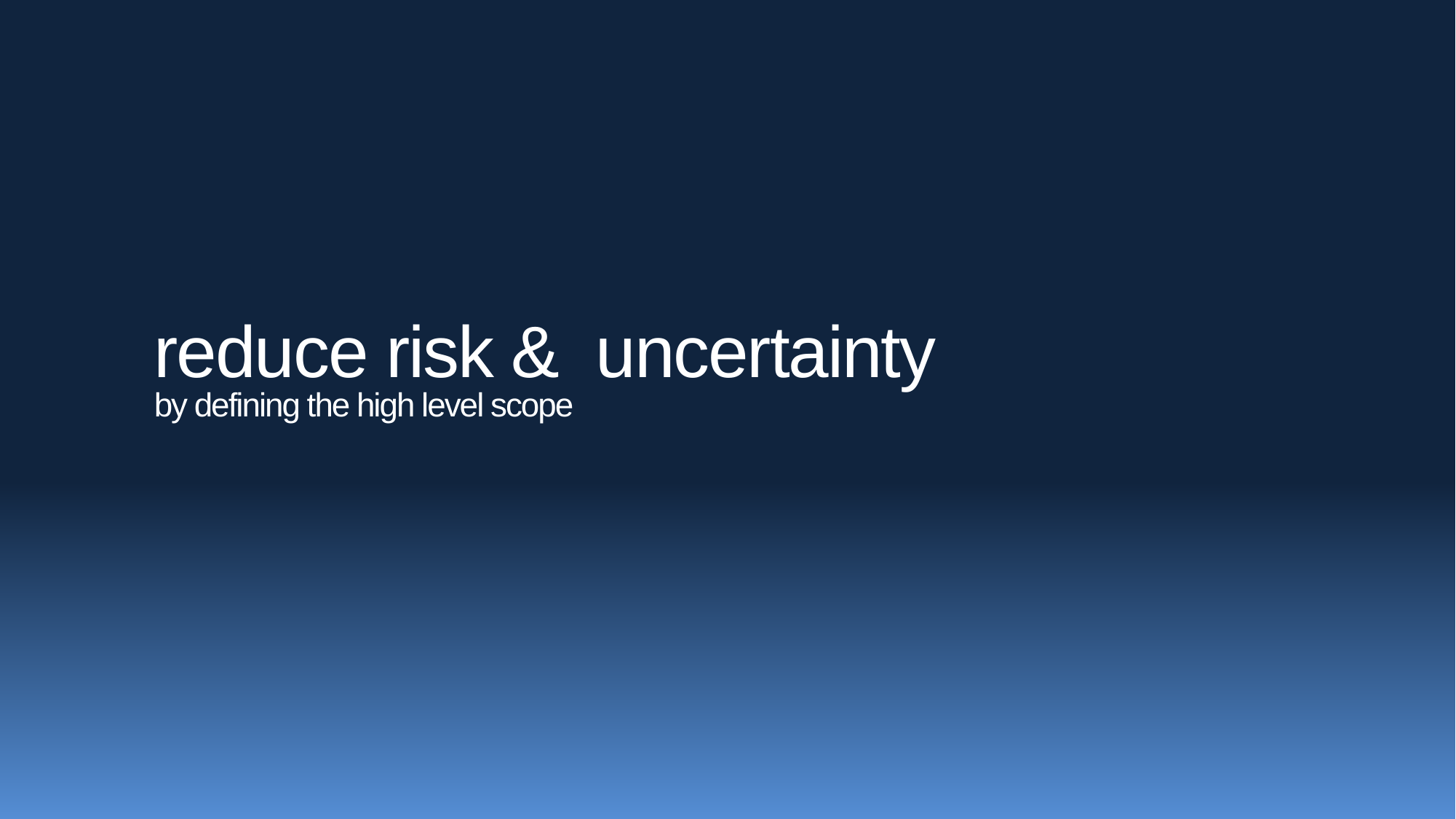

# reduce risk &  uncertainty by defining the high level scope